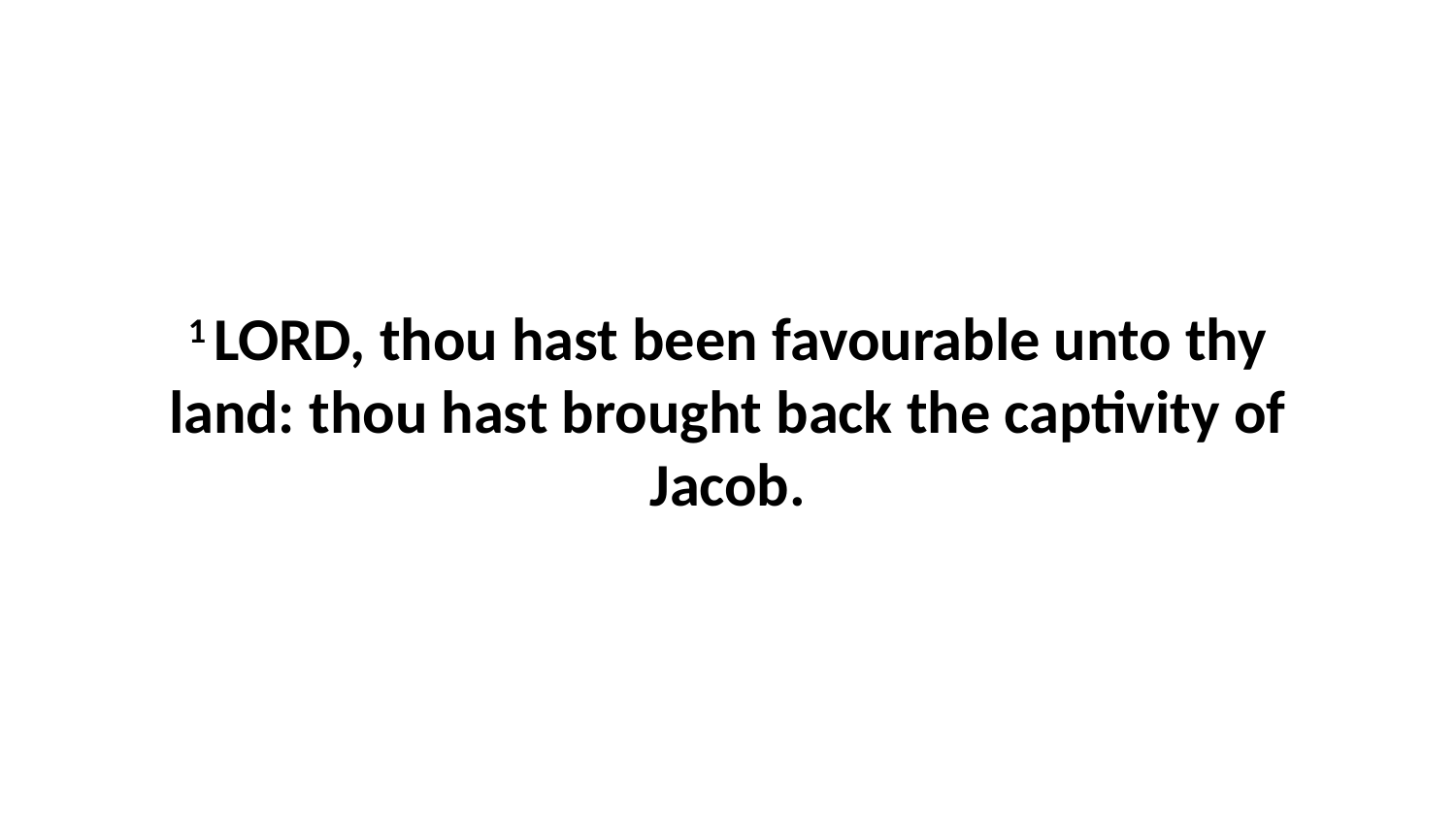

1 LORD, thou hast been favourable unto thy land: thou hast brought back the captivity of Jacob.